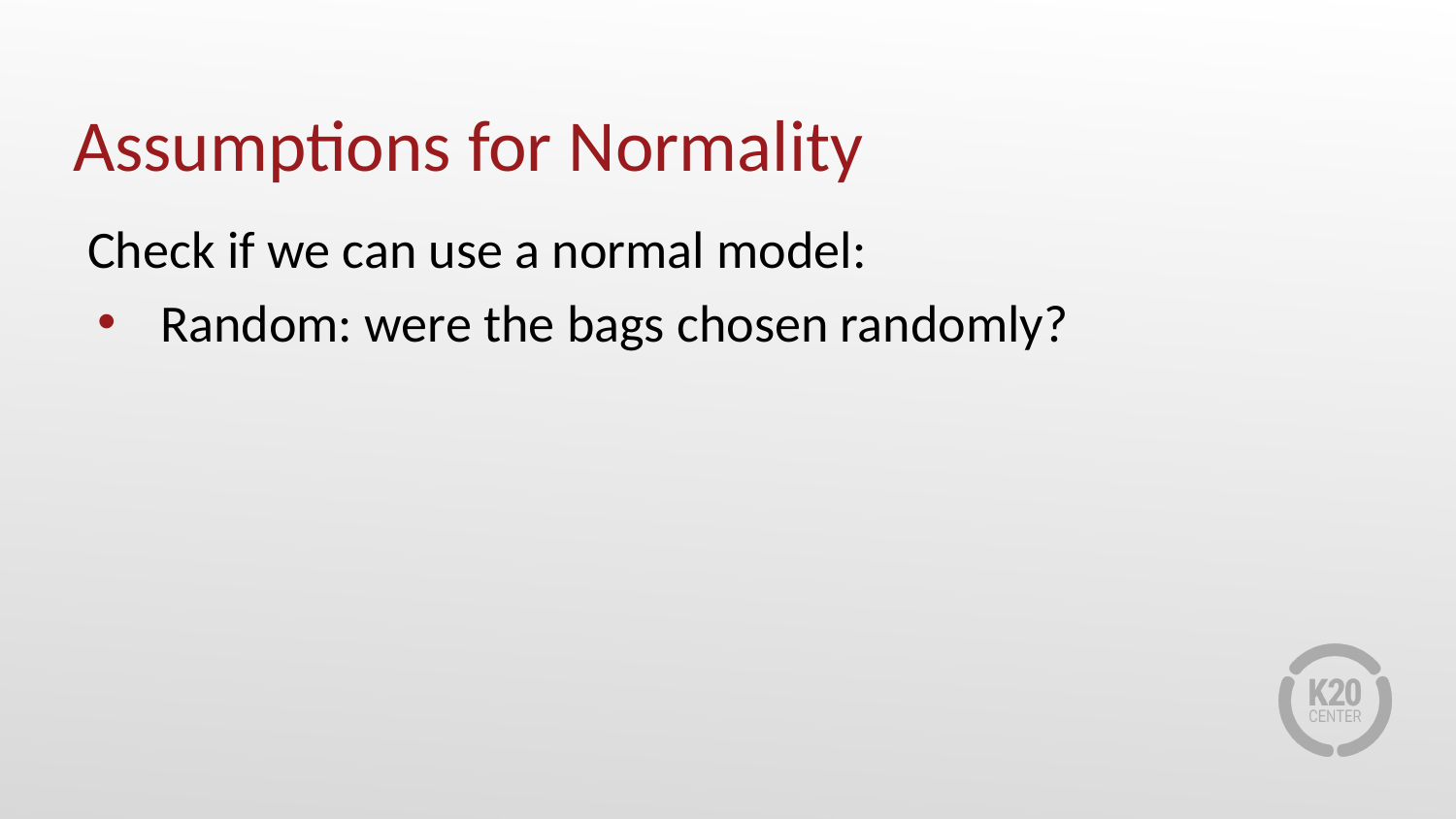

# Assumptions for Normality
Check if we can use a normal model:
Random: were the bags chosen randomly?